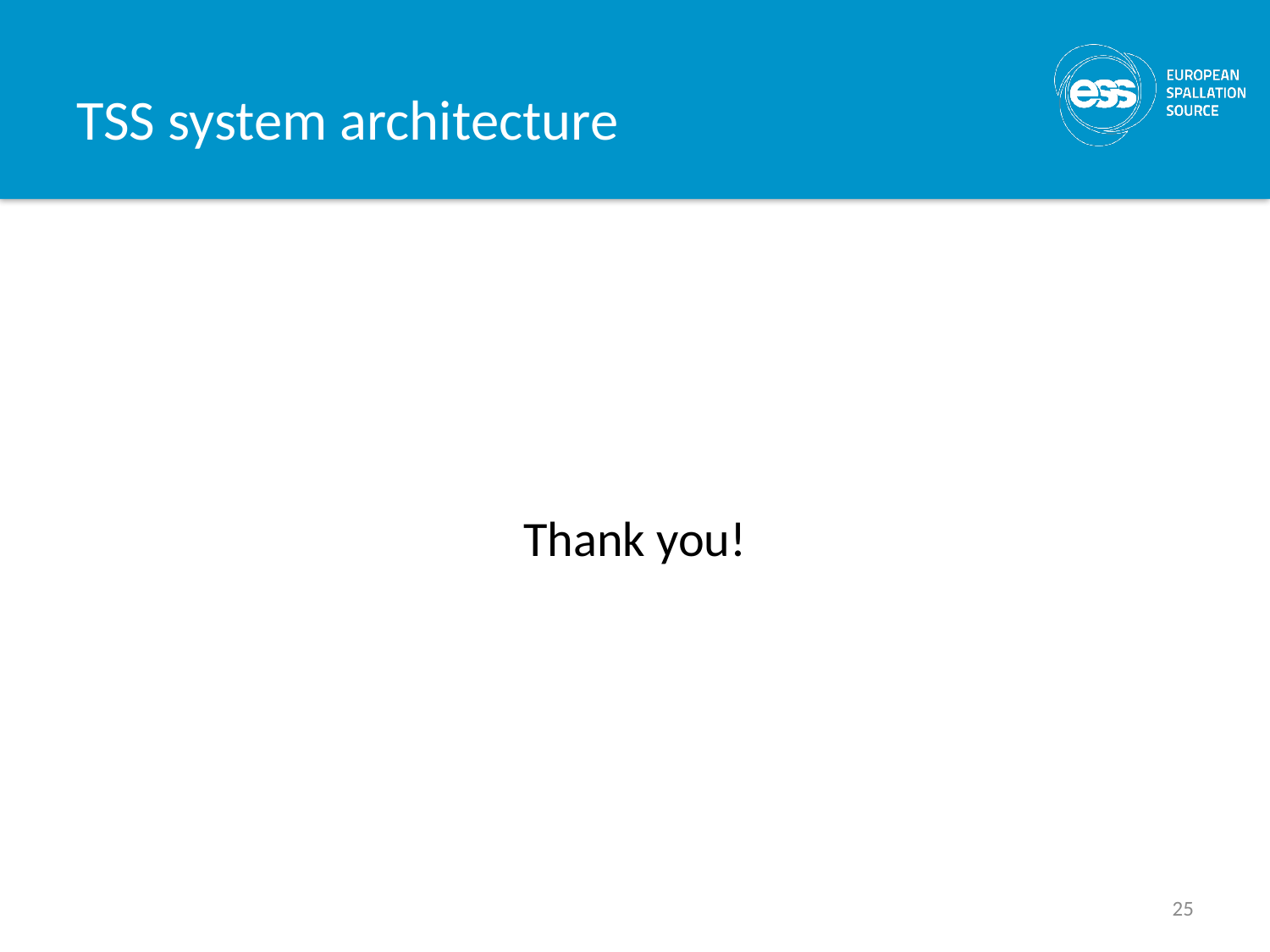

# TSS system architecture
Thank you!
25